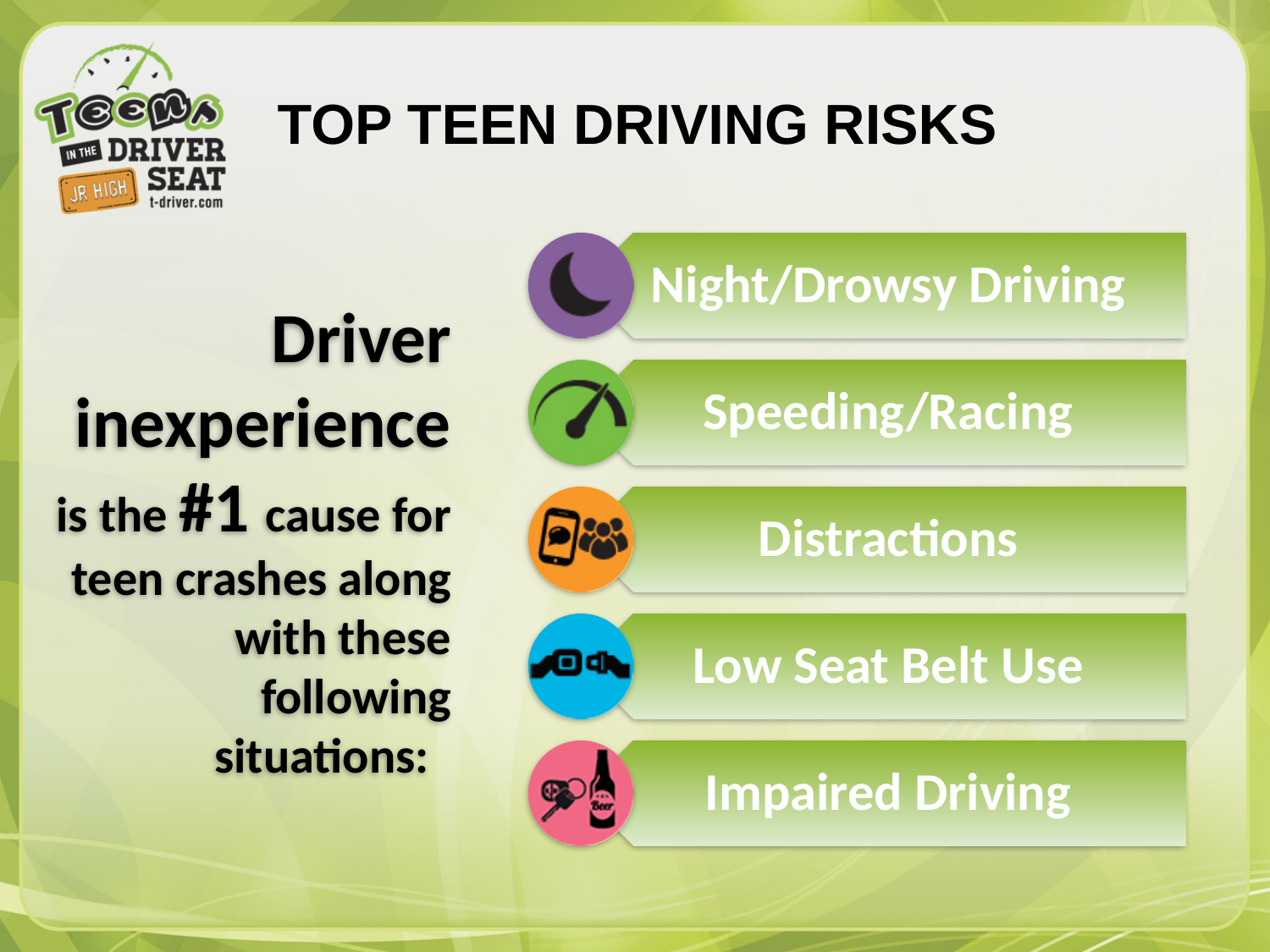

# TOP TEEN DRIVING RISKS
Night/Drowsy Driving
Speeding/Racing
Distractions
Low Seat Belt Use
Impaired Driving
Driver inexperience is the #1 cause for teen crashes along with these following situations: